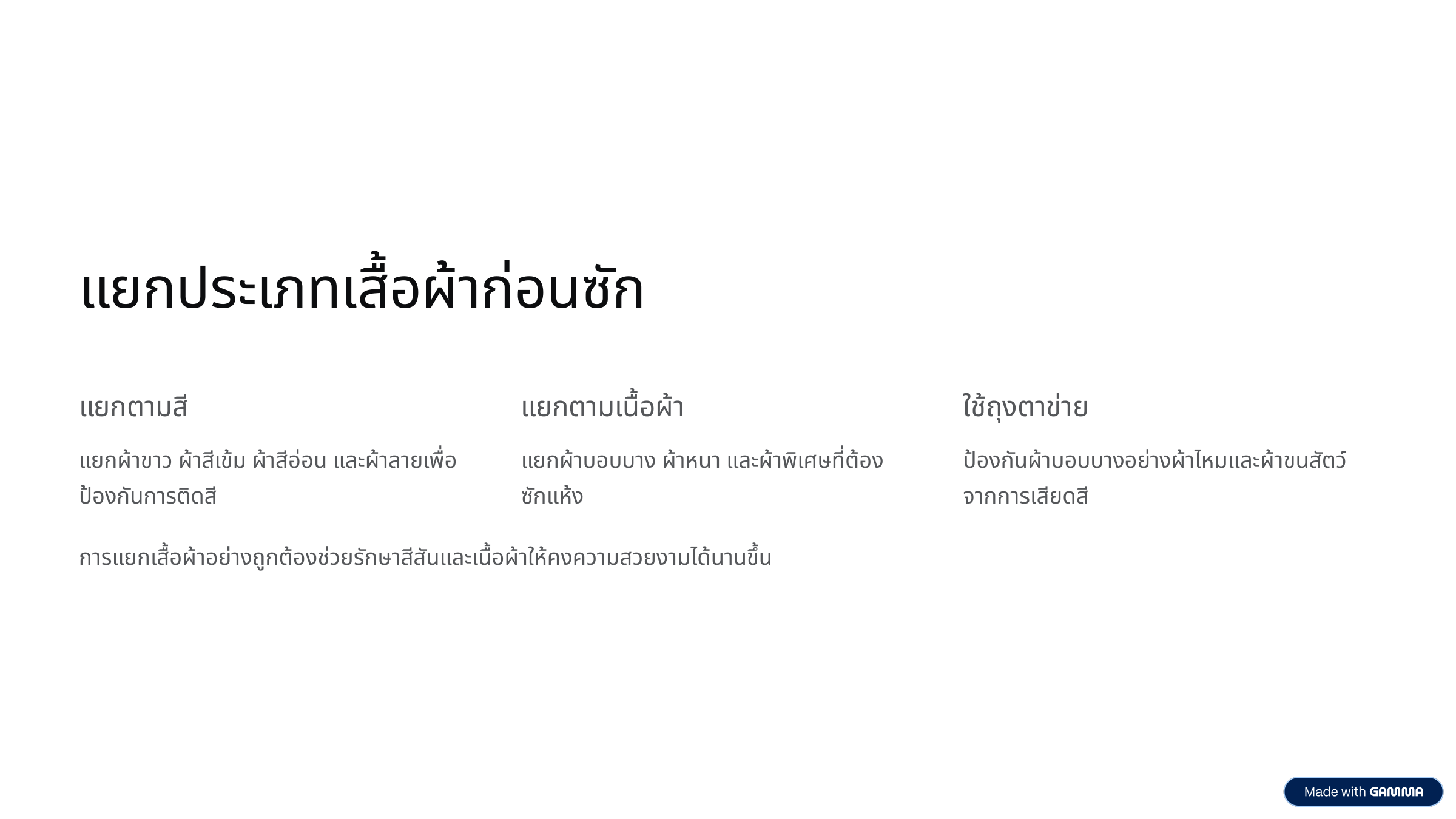

แยกประเภทเสื้อผ้าก่อนซัก
แยกตามสี
แยกตามเนื้อผ้า
ใช้ถุงตาข่าย
แยกผ้าขาว ผ้าสีเข้ม ผ้าสีอ่อน และผ้าลายเพื่อป้องกันการติดสี
แยกผ้าบอบบาง ผ้าหนา และผ้าพิเศษที่ต้องซักแห้ง
ป้องกันผ้าบอบบางอย่างผ้าไหมและผ้าขนสัตว์จากการเสียดสี
การแยกเสื้อผ้าอย่างถูกต้องช่วยรักษาสีสันและเนื้อผ้าให้คงความสวยงามได้นานขึ้น